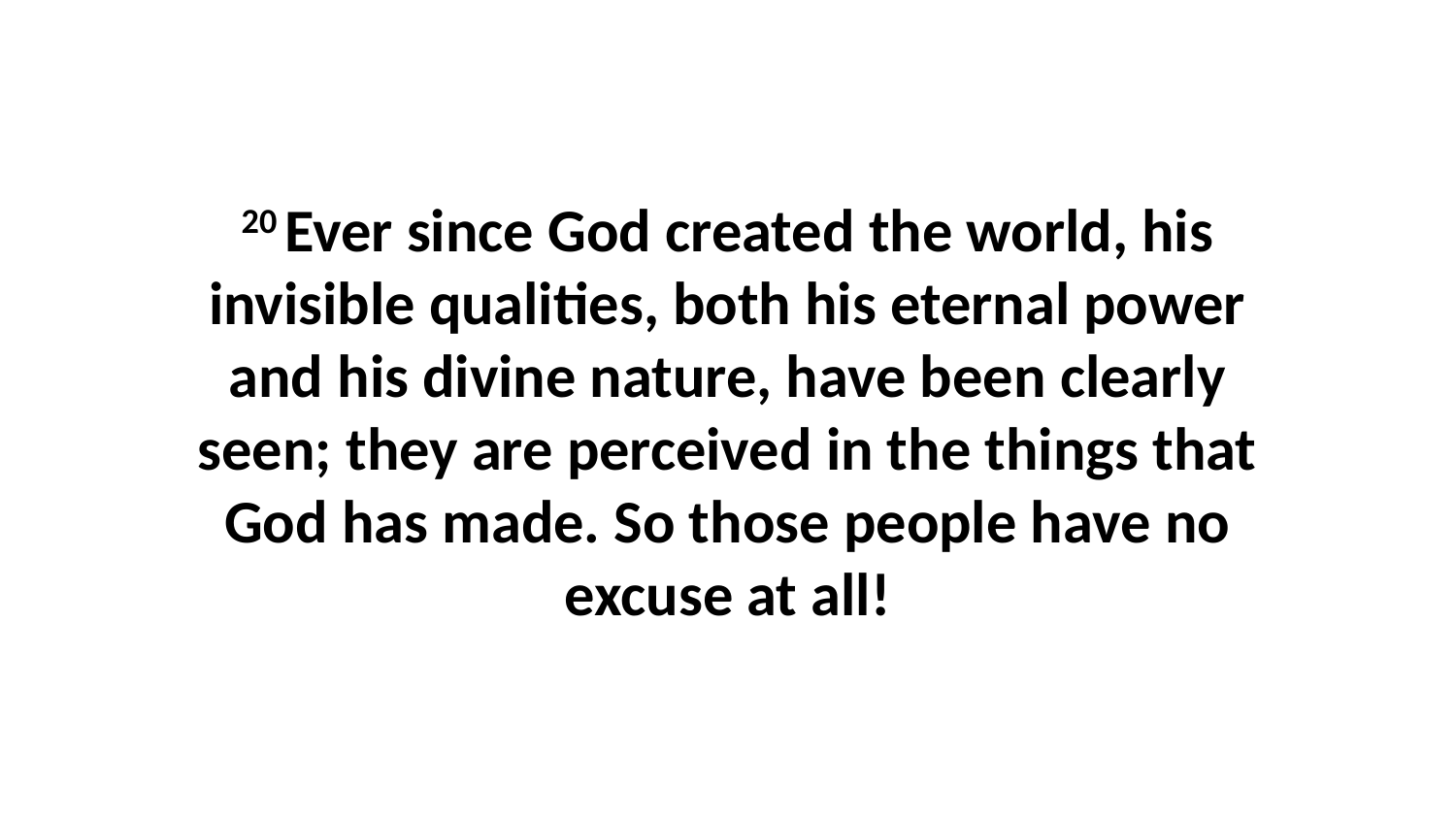

20 Ever since God created the world, his invisible qualities, both his eternal power and his divine nature, have been clearly seen; they are perceived in the things that God has made. So those people have no excuse at all!